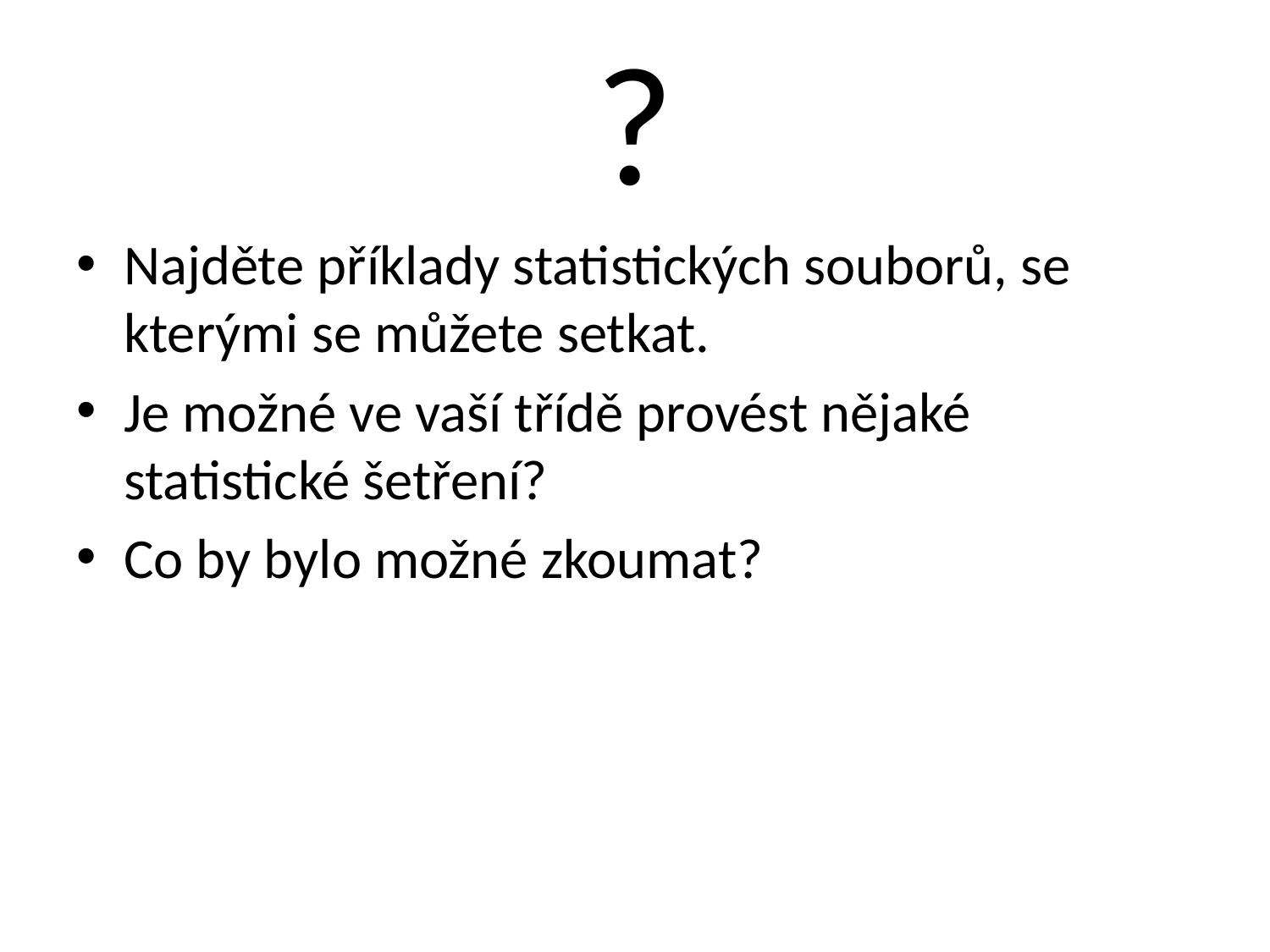

# ?
Najděte příklady statistických souborů, se kterými se můžete setkat.
Je možné ve vaší třídě provést nějaké statistické šetření?
Co by bylo možné zkoumat?